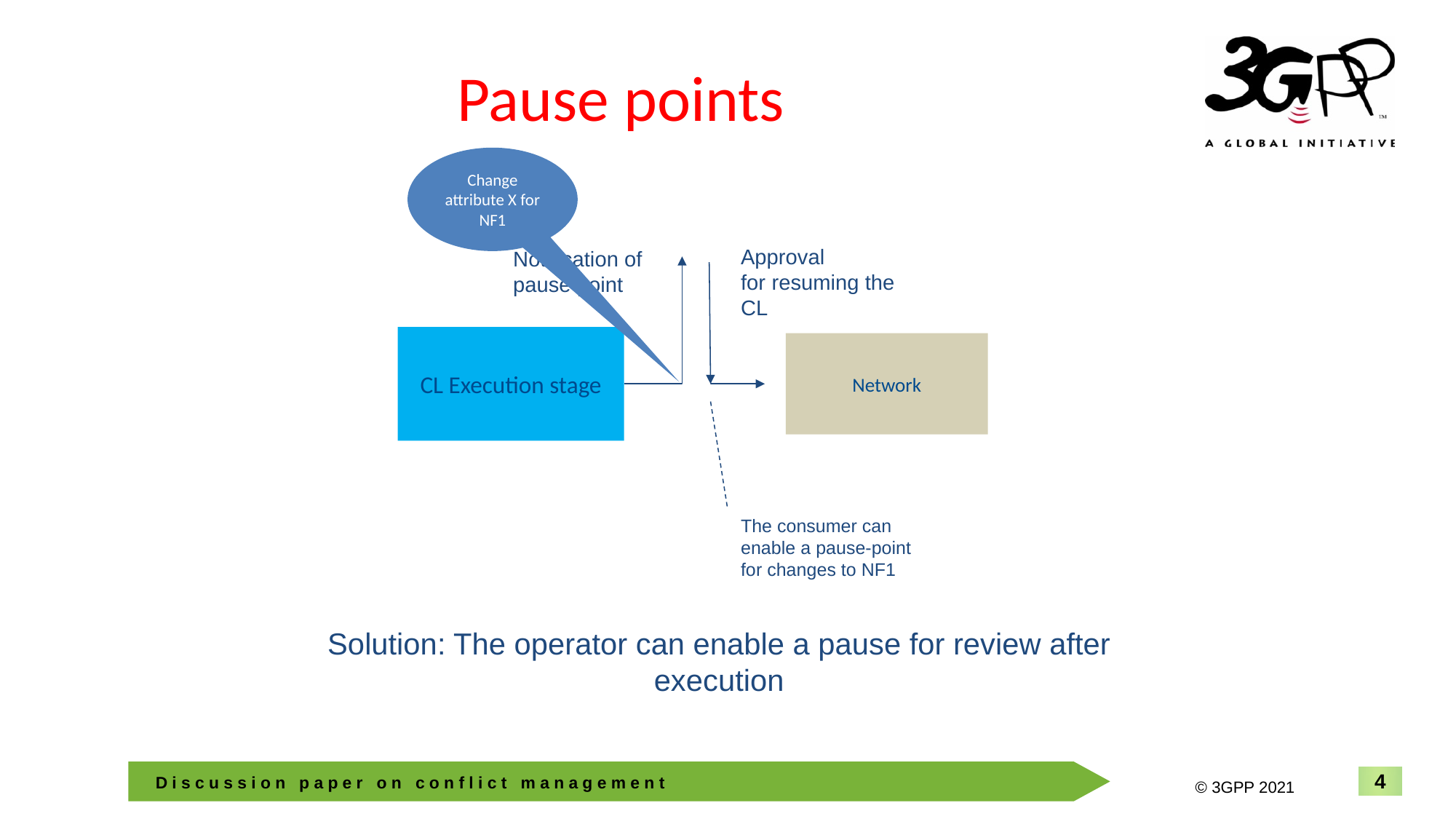

# Pause points
Change attribute X for NF1
Approval
for resuming the CL
Notification of pause point
CL Execution stage
Network

The consumer can enable a pause-point for changes to NF1
Solution: The operator can enable a pause for review after execution